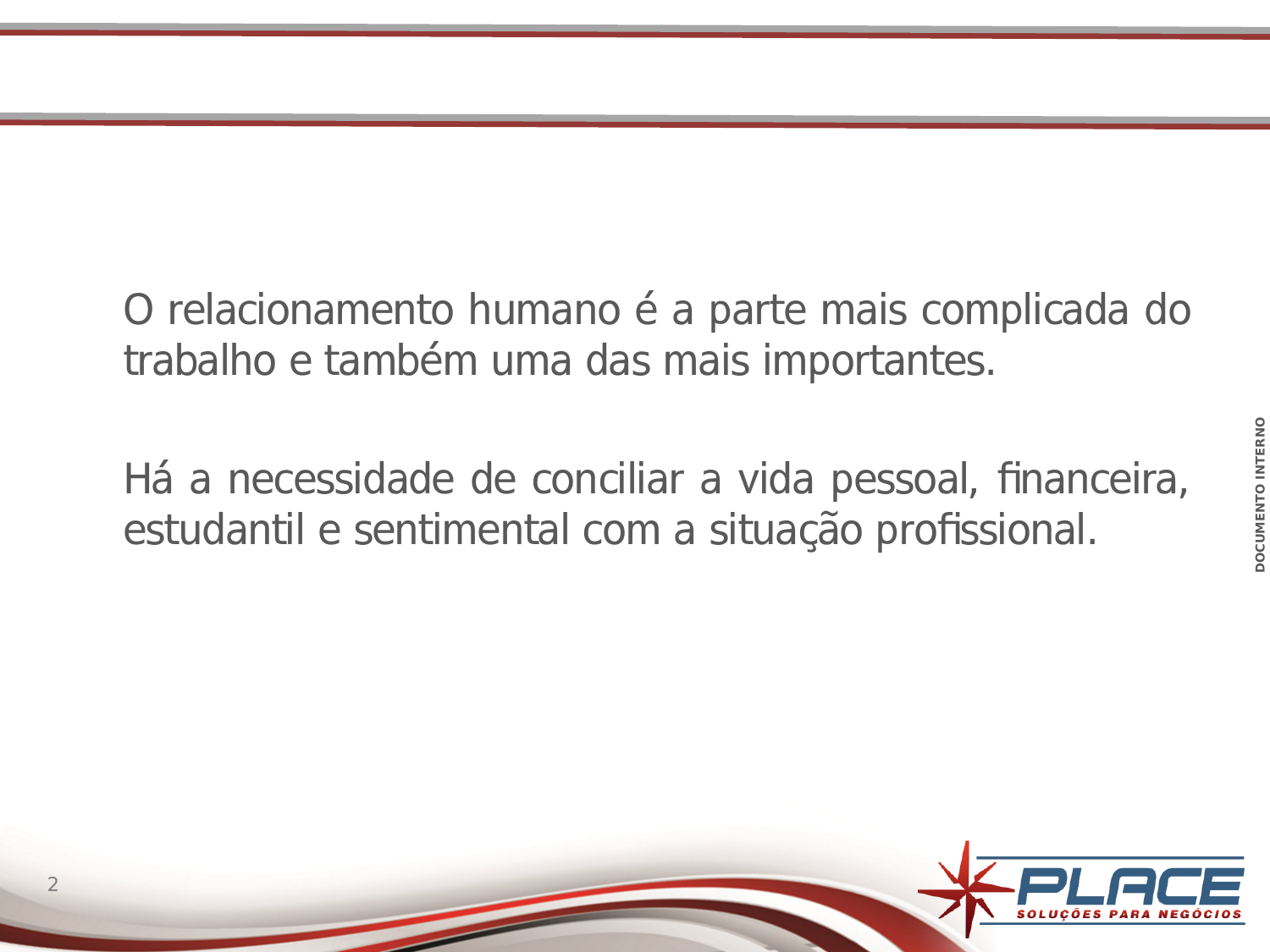

O relacionamento humano é a parte mais complicada do trabalho e também uma das mais importantes.

	Há a necessidade de conciliar a vida pessoal, financeira, estudantil e sentimental com a situação profissional.